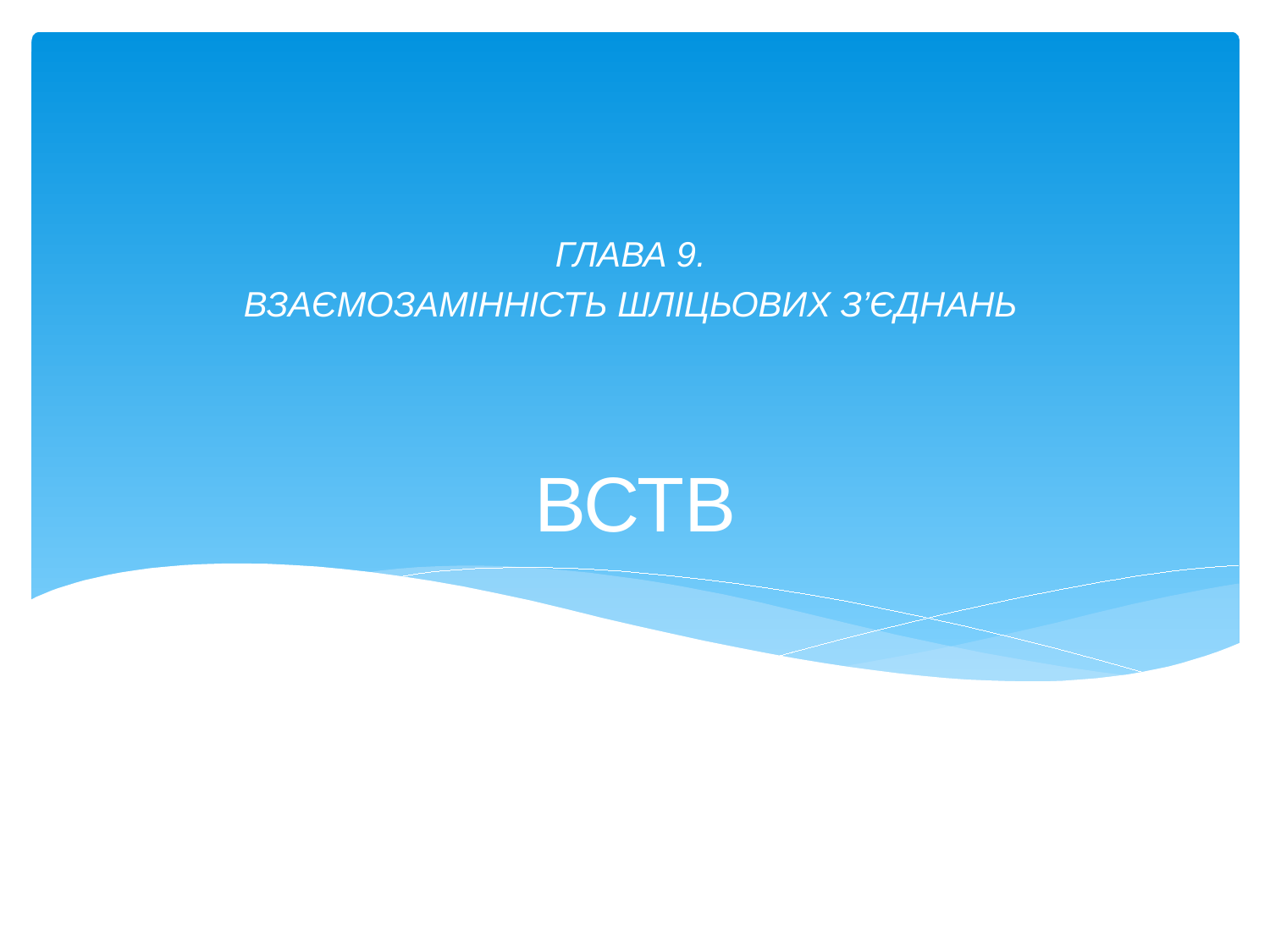

ГЛАВА 9.
ВЗАЄМОЗАМІННІСТЬ ШЛІЦЬОВИХ З’ЄДНАНЬ
# ВСТВ